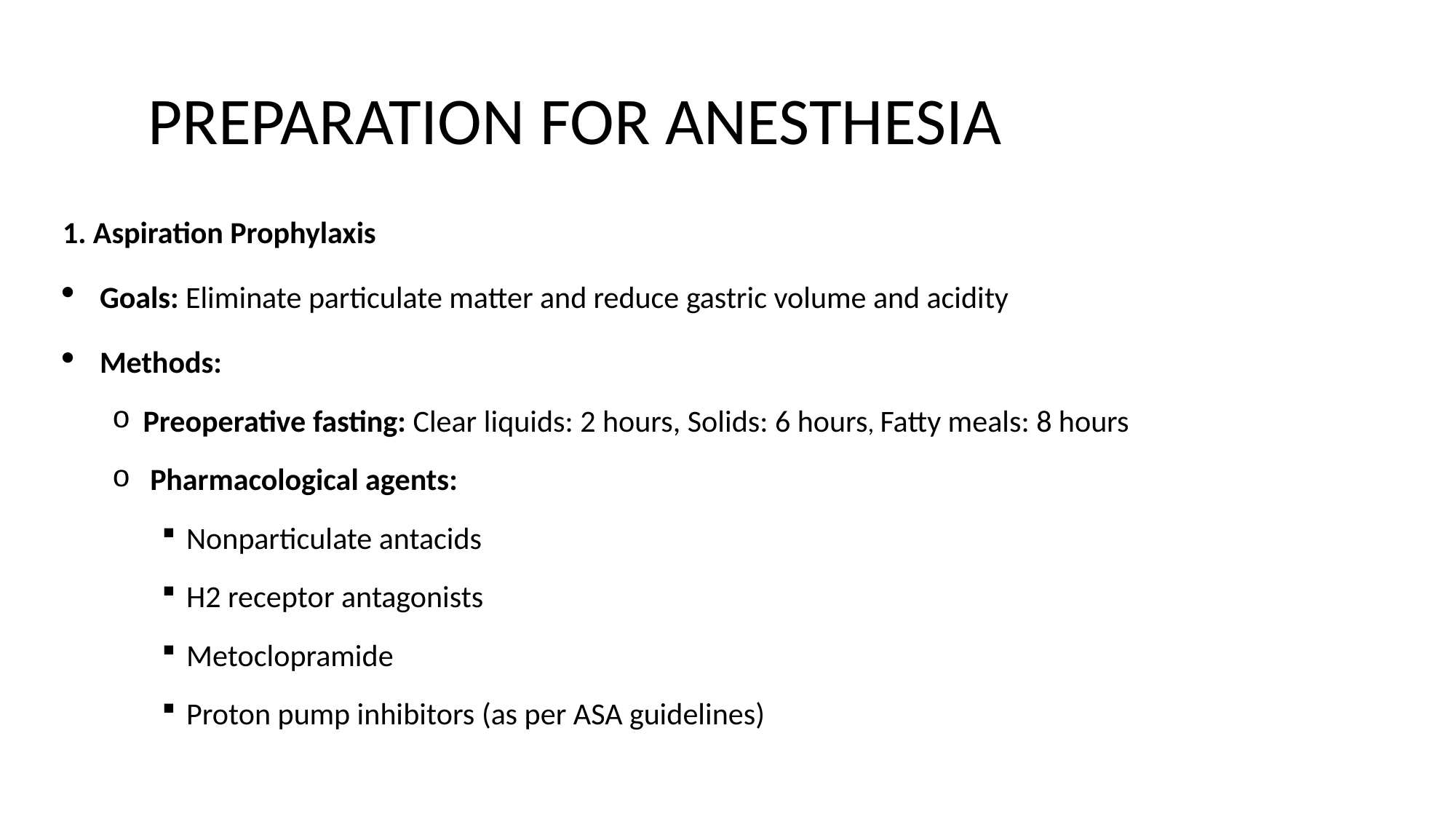

# PREPARATION FOR ANESTHESIA
1. Aspiration Prophylaxis
Goals: Eliminate particulate matter and reduce gastric volume and acidity
Methods:
Preoperative fasting: Clear liquids: 2 hours, Solids: 6 hours, Fatty meals: 8 hours
 Pharmacological agents:
Nonparticulate antacids
H2 receptor antagonists
Metoclopramide
Proton pump inhibitors (as per ASA guidelines)